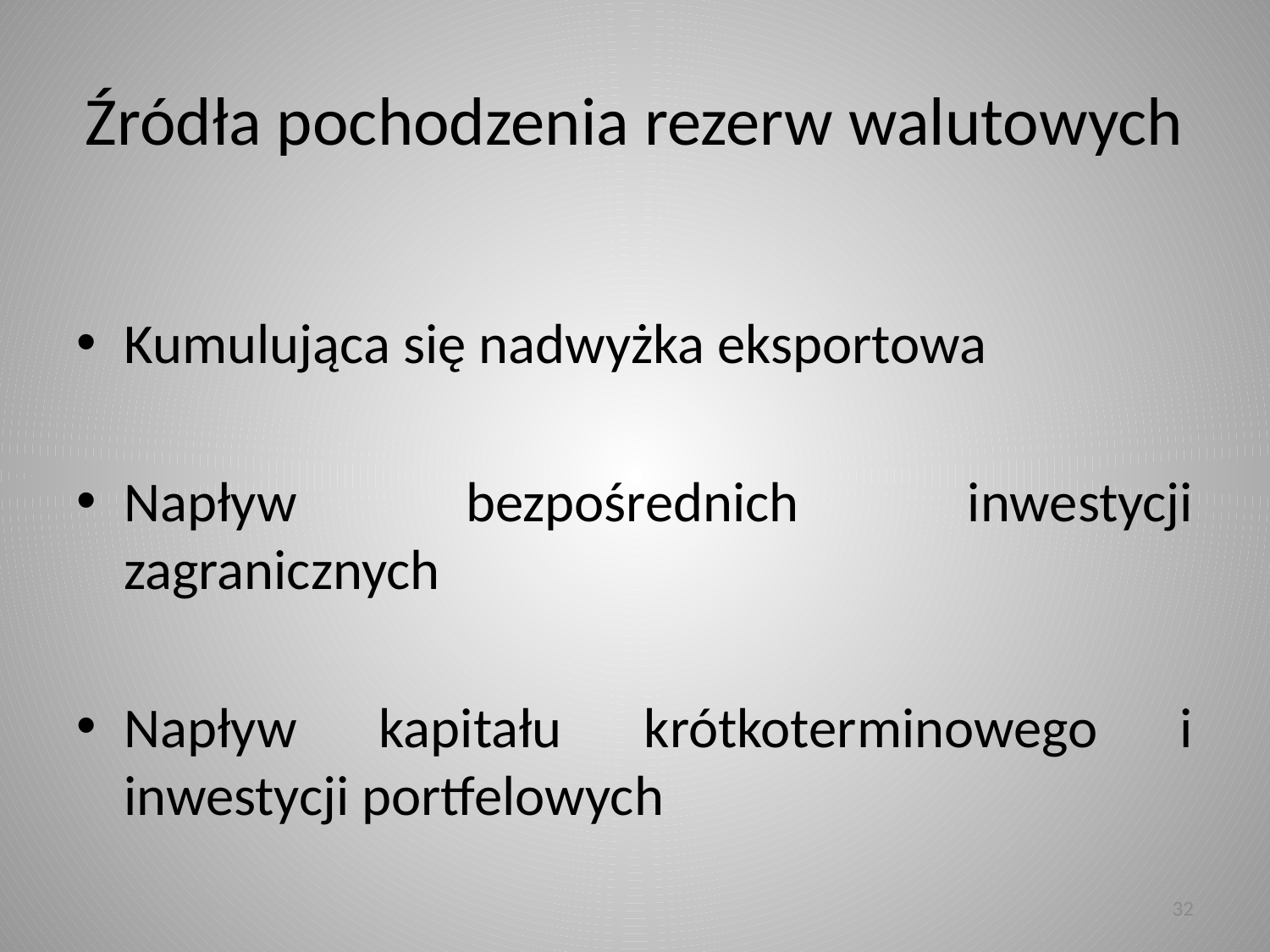

# Źródła pochodzenia rezerw walutowych

Kumulująca się nadwyżka eksportowa

Napływ bezpośrednich inwestycji zagranicznych

Napływ kapitału krótkoterminowego i inwestycji portfelowych
32